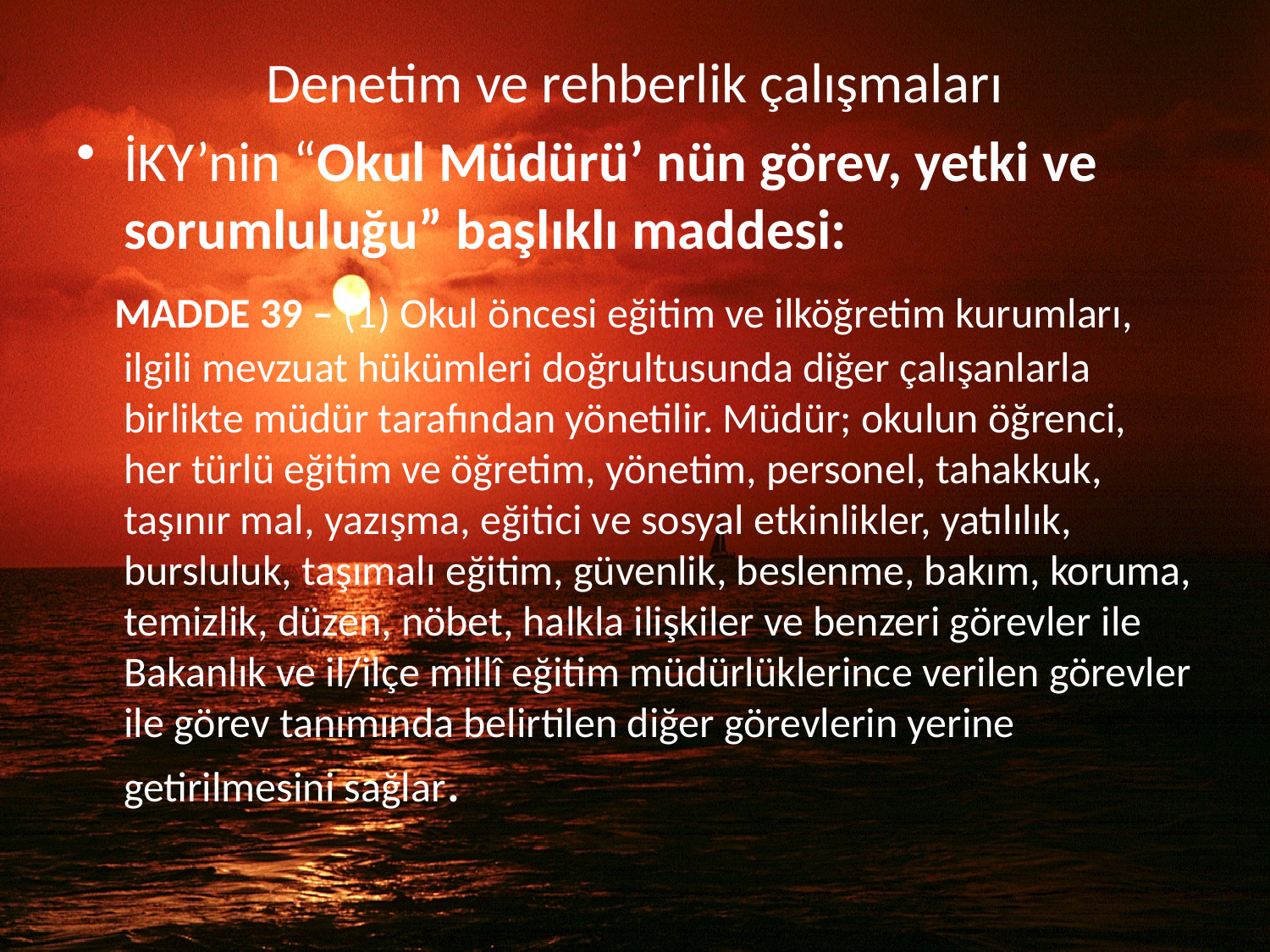

#
Denetim ve rehberlik çalışmaları
İKY’nin “Okul Müdürü’ nün görev, yetki ve sorumluluğu” başlıklı maddesi:
   MADDE 39 – (1) Okul öncesi eğitim ve ilköğretim kurumları, ilgili mevzuat hükümleri doğrultusunda diğer çalışanlarla birlikte müdür tarafından yönetilir. Müdür; okulun öğrenci, her türlü eğitim ve öğretim, yönetim, personel, tahakkuk, taşınır mal, yazışma, eğitici ve sosyal etkinlikler, yatılılık, bursluluk, taşımalı eğitim, güvenlik, beslenme, bakım, koruma, temizlik, düzen, nöbet, halkla ilişkiler ve benzeri görevler ile Bakanlık ve il/ilçe millî eğitim müdürlüklerince verilen görevler ile görev tanımında belirtilen diğer görevlerin yerine getirilmesini sağlar.